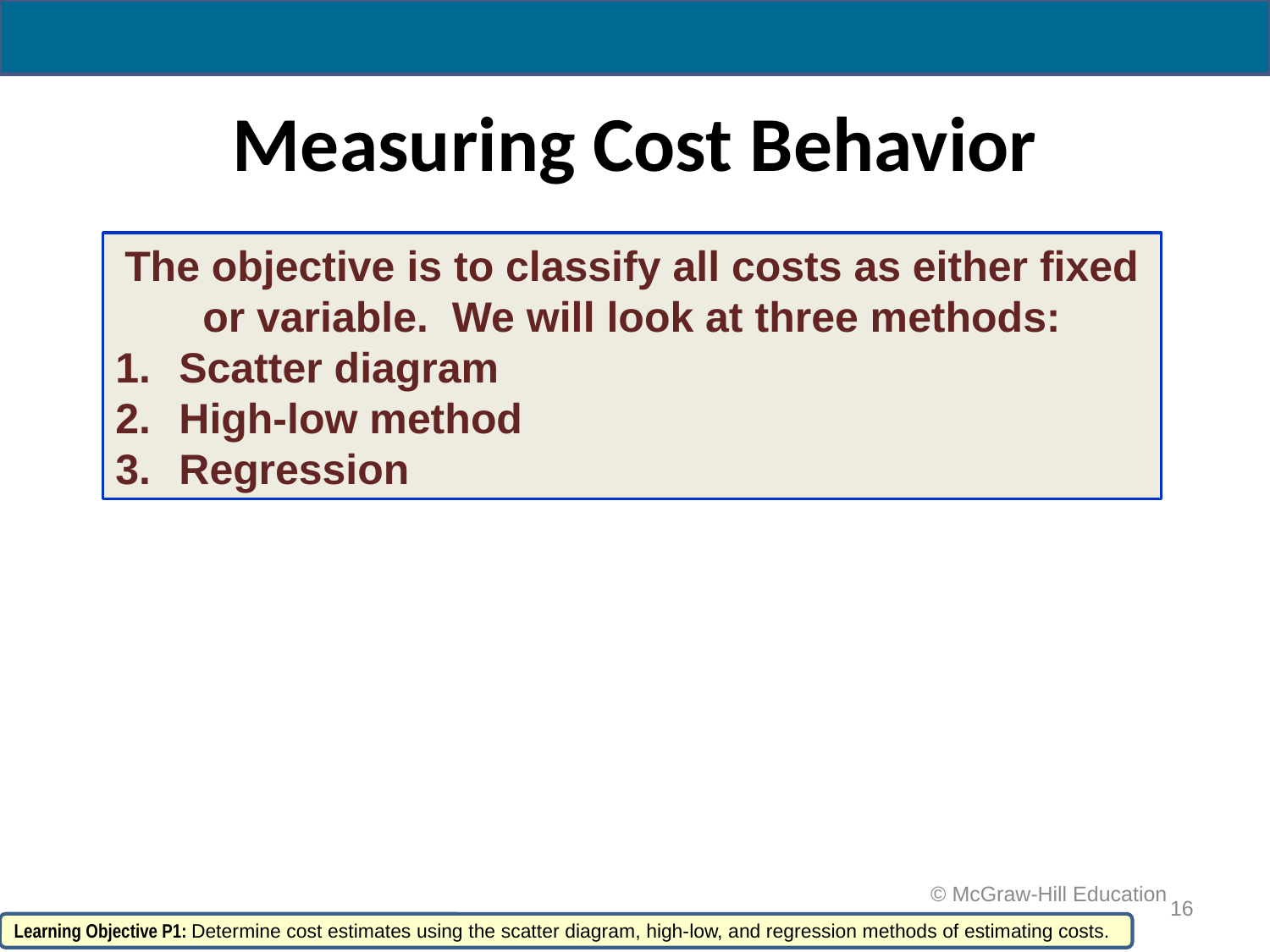

# Measuring Cost Behavior

The objective is to classify all costs as either fixed or variable.  We will look at three methods:
Scatter diagram
High-low method
Regression
 © McGraw-Hill Education
16
Learning Objective P1: Determine cost estimates using the scatter diagram, high-low, and regression methods of estimating costs.